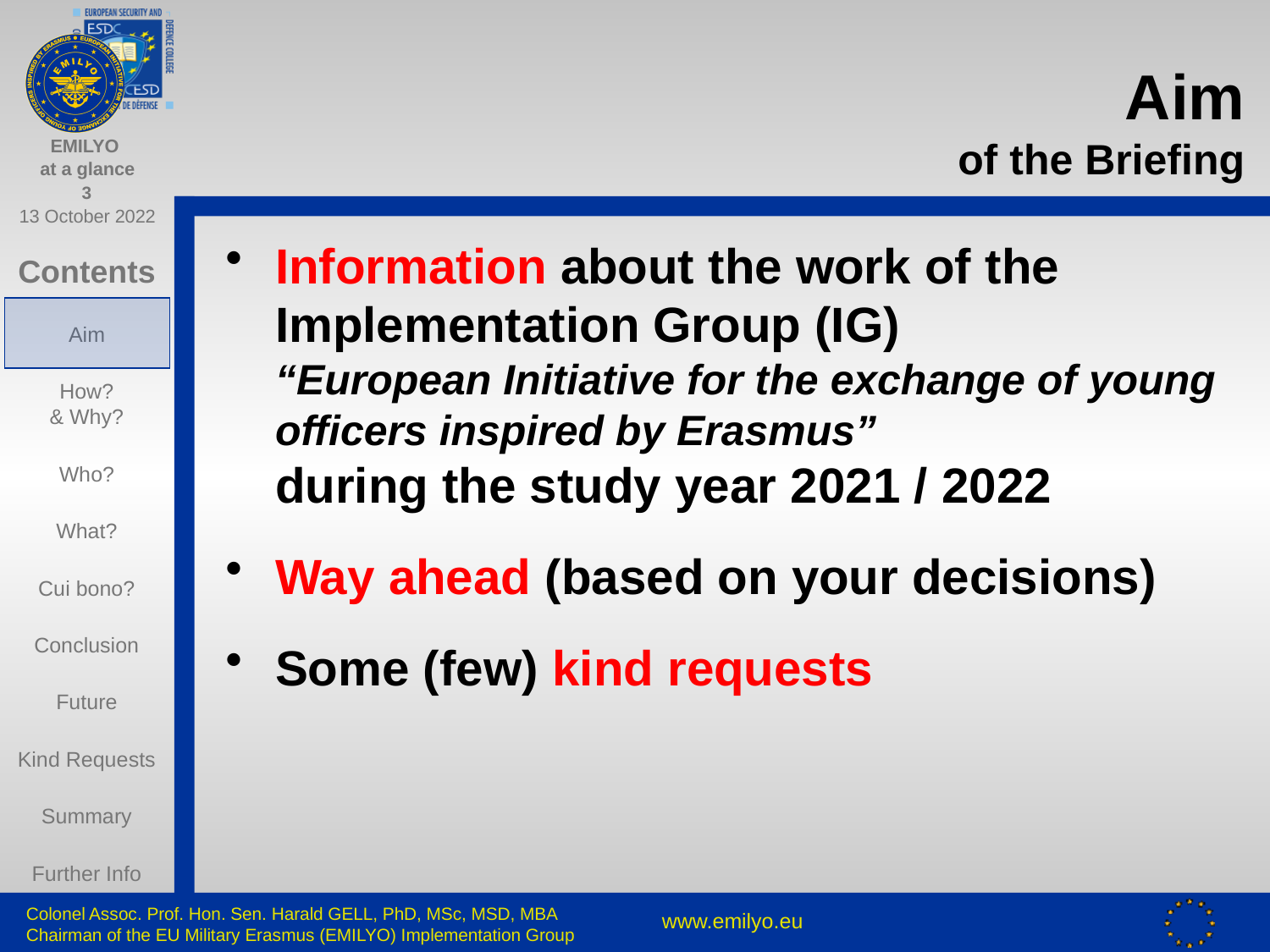

# Aim of the Briefing
Information about the work of the
Implementation Group (IG)
“European Initiative for the exchange of young officers inspired by Erasmus”
during the study year 2021 / 2022
Way ahead (based on your decisions)
Some (few) kind requests